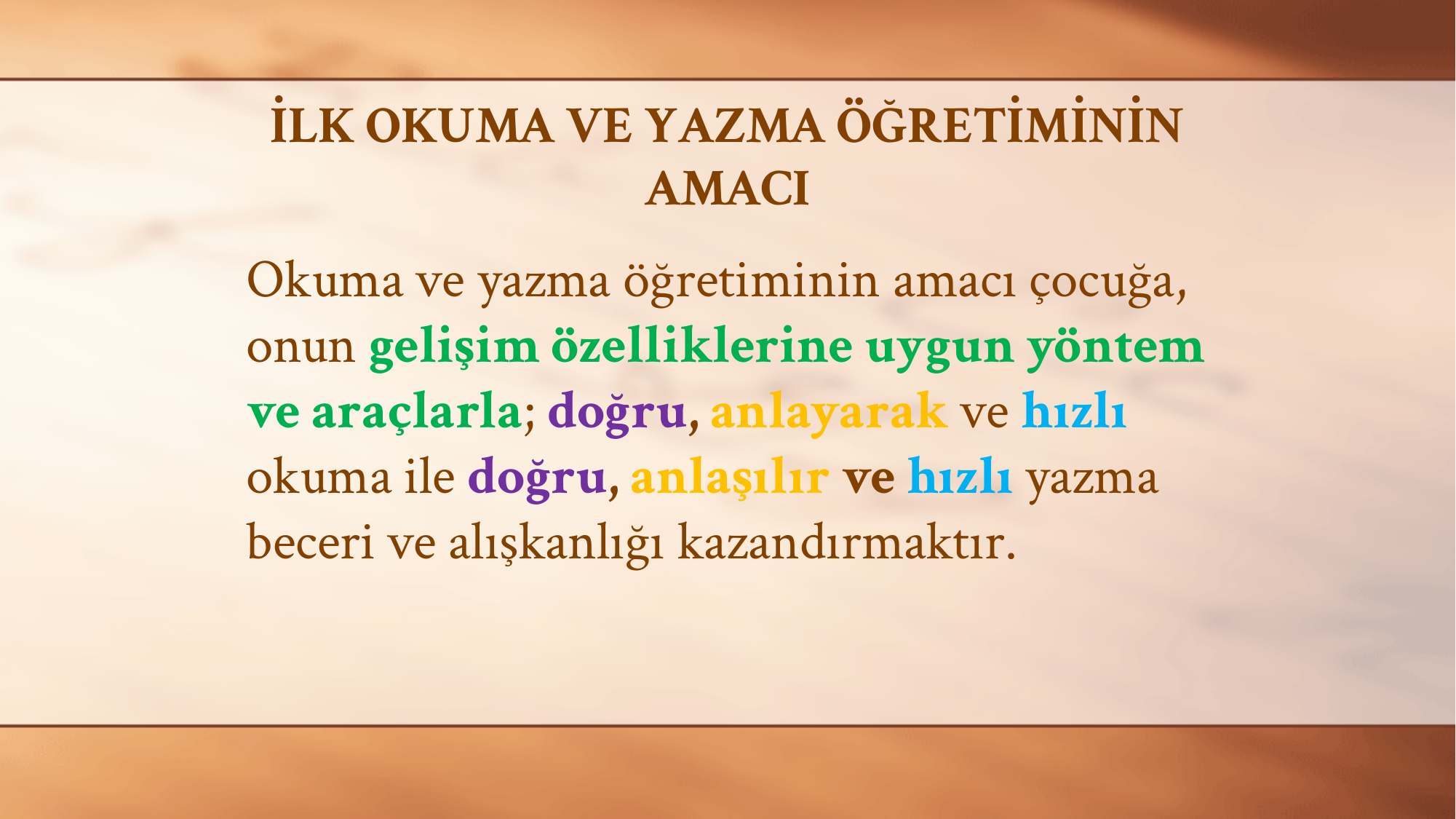

# İLK OKUMA VE YAZMA ÖĞRETİMİNİN AMACI
	Okuma ve yazma öğretiminin amacı çocuğa, onun gelişim özelliklerine uygun yöntem ve araçlarla; doğru, anlayarak ve hızlı okuma ile doğru, anlaşılır ve hızlı yazma beceri ve alışkanlığı kazandırmaktır.